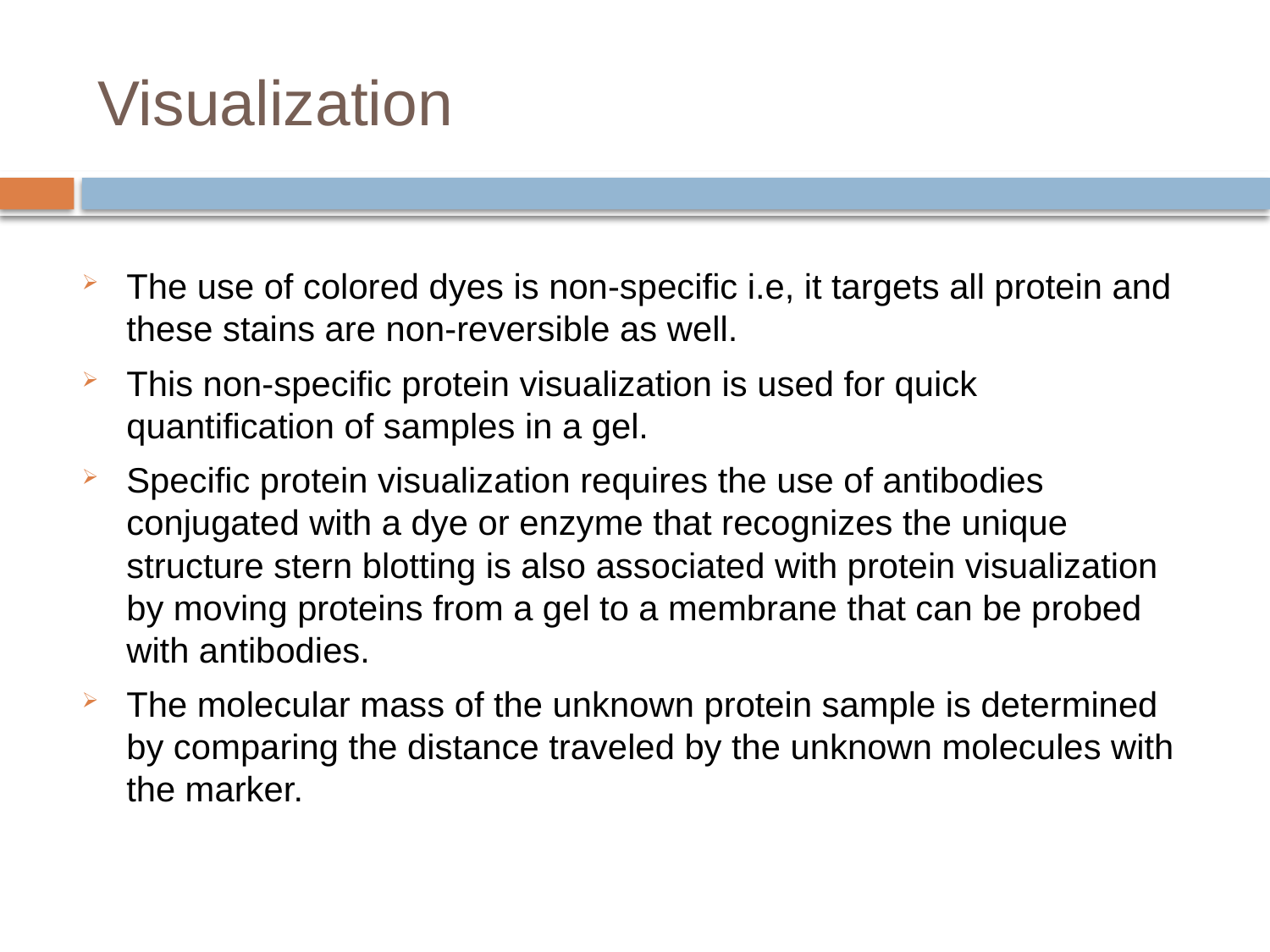

# Visualization
The use of colored dyes is non-specific i.e, it targets all protein and these stains are non-reversible as well.
This non-specific protein visualization is used for quick quantification of samples in a gel.
Specific protein visualization requires the use of antibodies conjugated with a dye or enzyme that recognizes the unique structure stern blotting is also associated with protein visualization by moving proteins from a gel to a membrane that can be probed with antibodies.
The molecular mass of the unknown protein sample is determined by comparing the distance traveled by the unknown molecules with the marker.